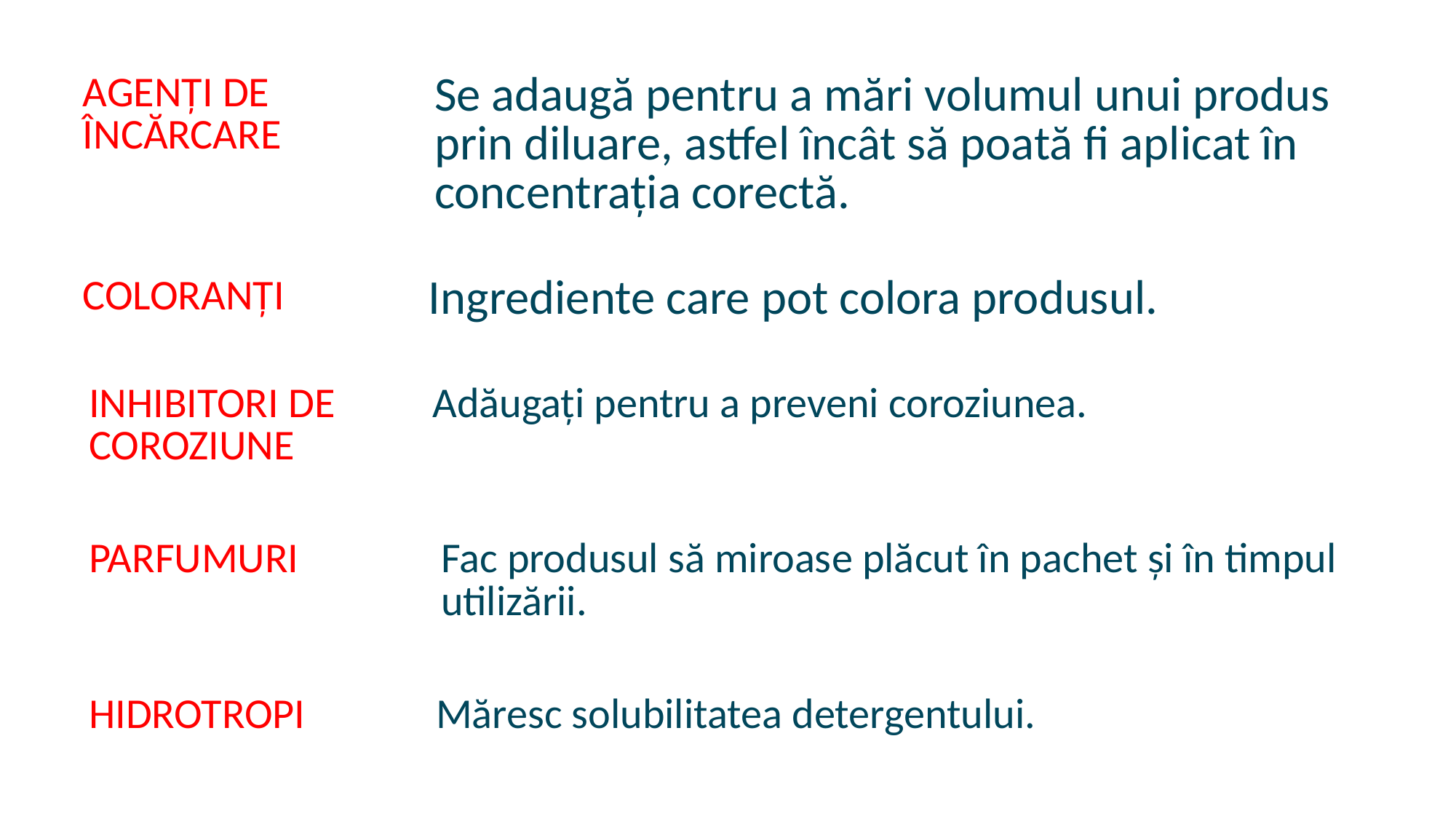

| AGENȚI DE ÎNCĂRCARE | Se adaugă pentru a mări volumul unui produs prin diluare, astfel încât să poată fi aplicat în concentrația corectă. |
| --- | --- |
| COLORANȚI | Ingrediente care pot colora produsul. |
| --- | --- |
| INHIBITORI DE COROZIUNE | Adăugați pentru a preveni coroziunea. |
| --- | --- |
| PARFUMURI | Fac produsul să miroase plăcut în pachet și în timpul utilizării. |
| --- | --- |
| HIDROTROPI | Măresc solubilitatea detergentului. |
| --- | --- |